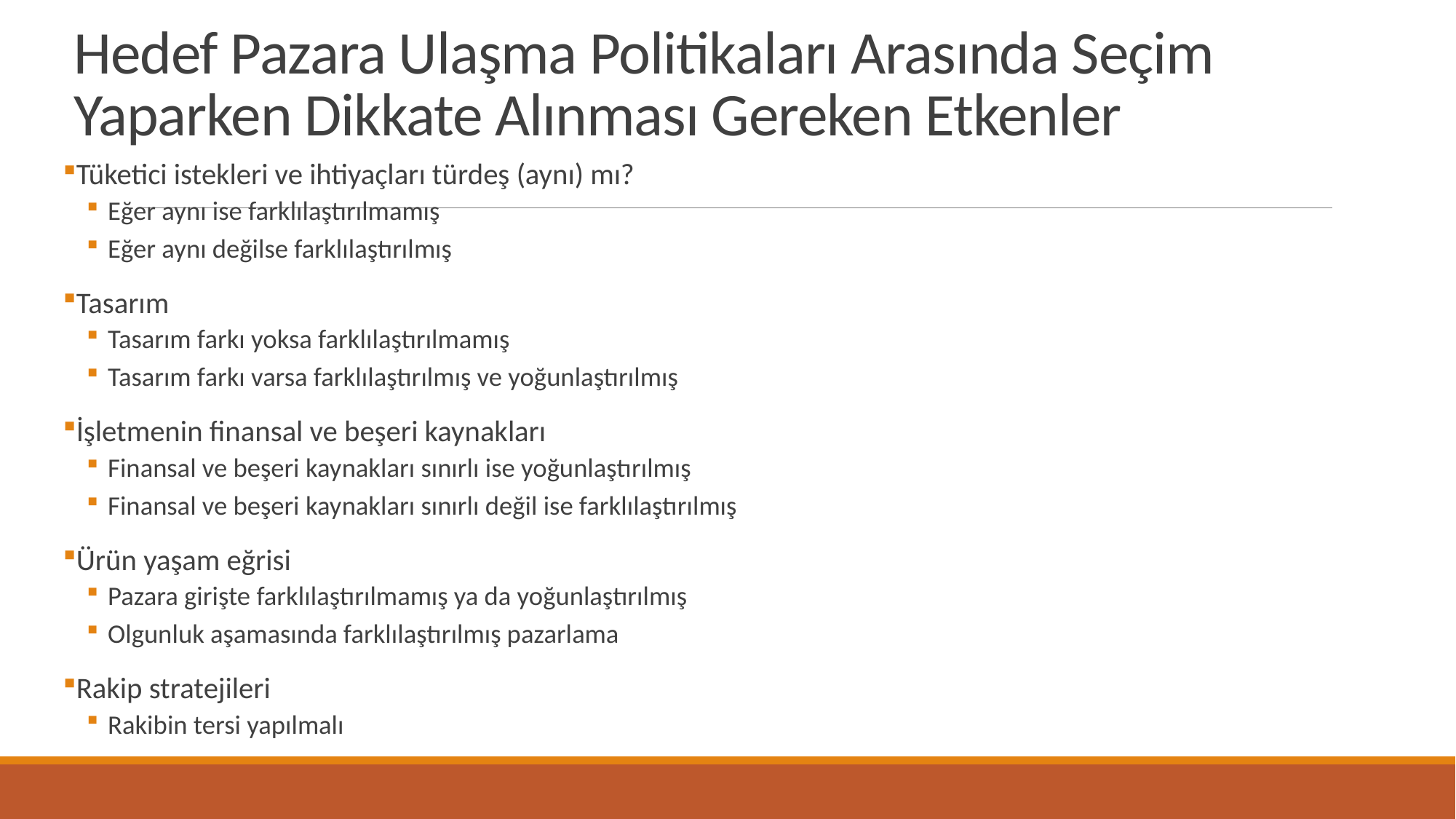

# Hedef Pazara Ulaşma Politikaları Arasında Seçim Yaparken Dikkate Alınması Gereken Etkenler
Tüketici istekleri ve ihtiyaçları türdeş (aynı) mı?
Eğer aynı ise farklılaştırılmamış
Eğer aynı değilse farklılaştırılmış
Tasarım
Tasarım farkı yoksa farklılaştırılmamış
Tasarım farkı varsa farklılaştırılmış ve yoğunlaştırılmış
İşletmenin finansal ve beşeri kaynakları
Finansal ve beşeri kaynakları sınırlı ise yoğunlaştırılmış
Finansal ve beşeri kaynakları sınırlı değil ise farklılaştırılmış
Ürün yaşam eğrisi
Pazara girişte farklılaştırılmamış ya da yoğunlaştırılmış
Olgunluk aşamasında farklılaştırılmış pazarlama
Rakip stratejileri
Rakibin tersi yapılmalı